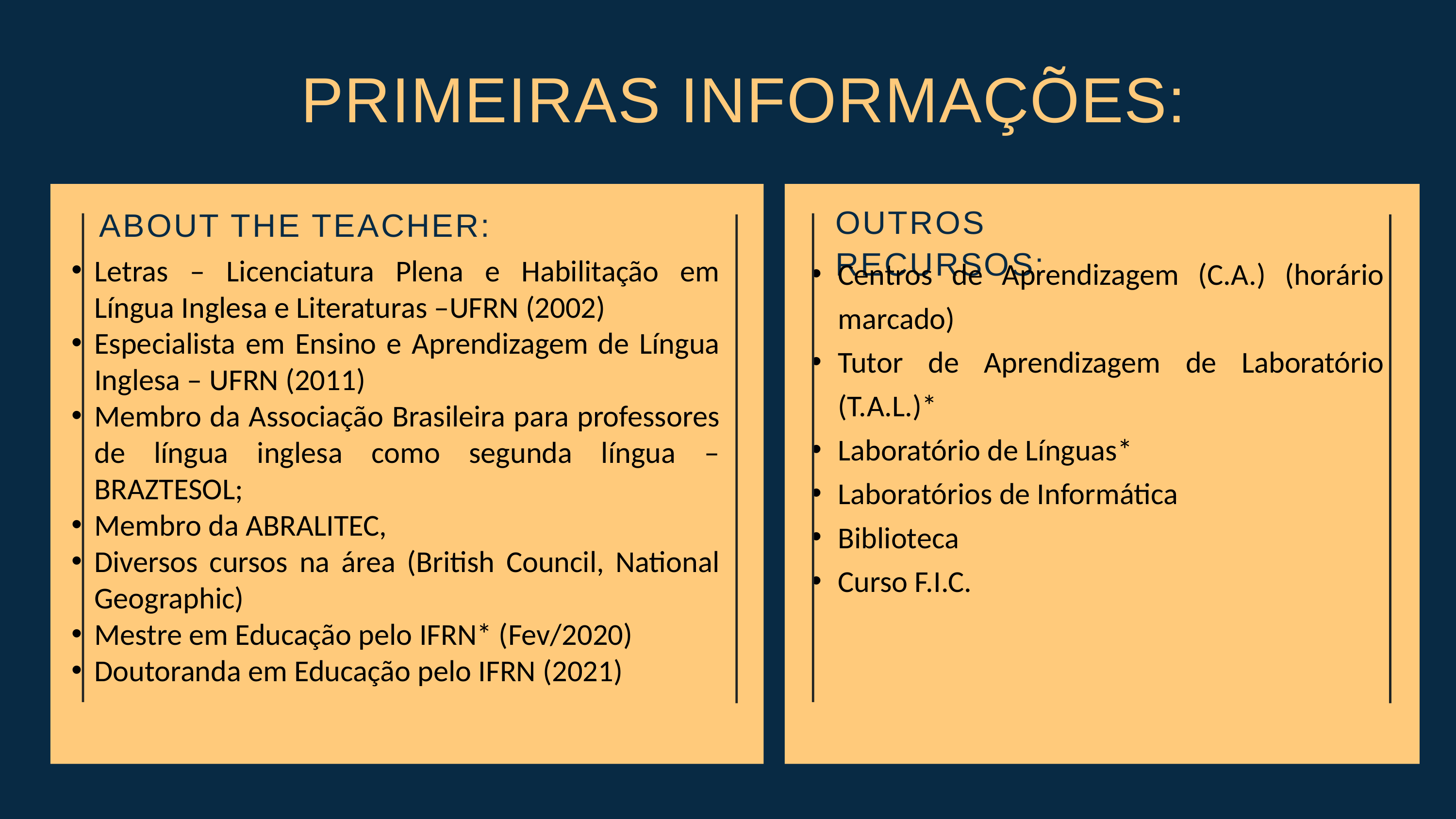

PRIMEIRAS INFORMAÇÕES:

OUTROS RECURSOS:
ABOUT THE TEACHER:
Centros de Aprendizagem (C.A.) (horário marcado)
Tutor de Aprendizagem de Laboratório (T.A.L.)*
Laboratório de Línguas*
Laboratórios de Informática
Biblioteca
Curso F.I.C.
Letras – Licenciatura Plena e Habilitação em Língua Inglesa e Literaturas –UFRN (2002)
Especialista em Ensino e Aprendizagem de Língua Inglesa – UFRN (2011)
Membro da Associação Brasileira para professores de língua inglesa como segunda língua – BRAZTESOL;
Membro da ABRALITEC,
Diversos cursos na área (British Council, National Geographic)
Mestre em Educação pelo IFRN* (Fev/2020)
Doutoranda em Educação pelo IFRN (2021)